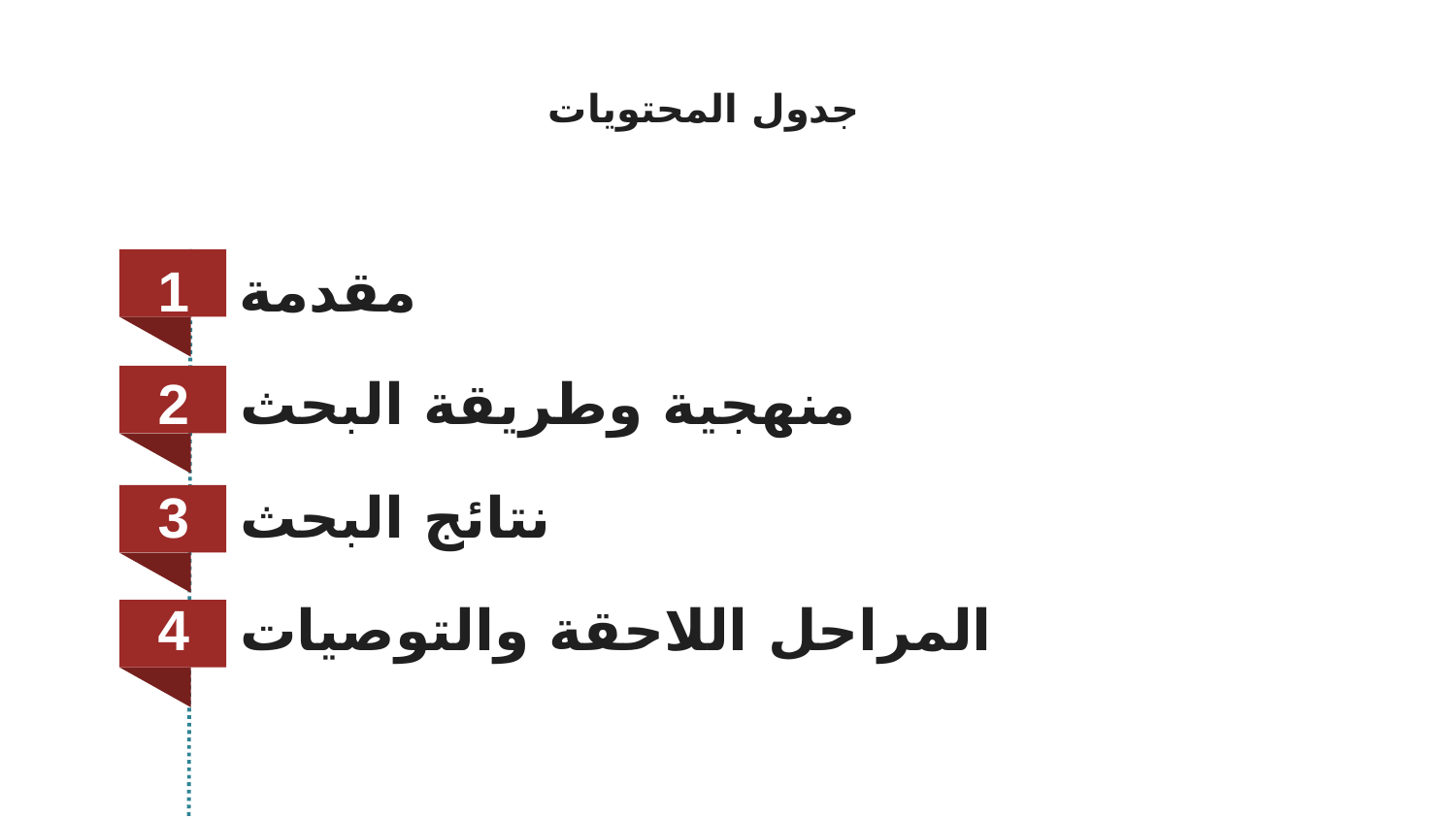

جدول المحتويات
مقدمة
منهجية وطريقة البحث
نتائج البحث
المراحل اللاحقة والتوصيات